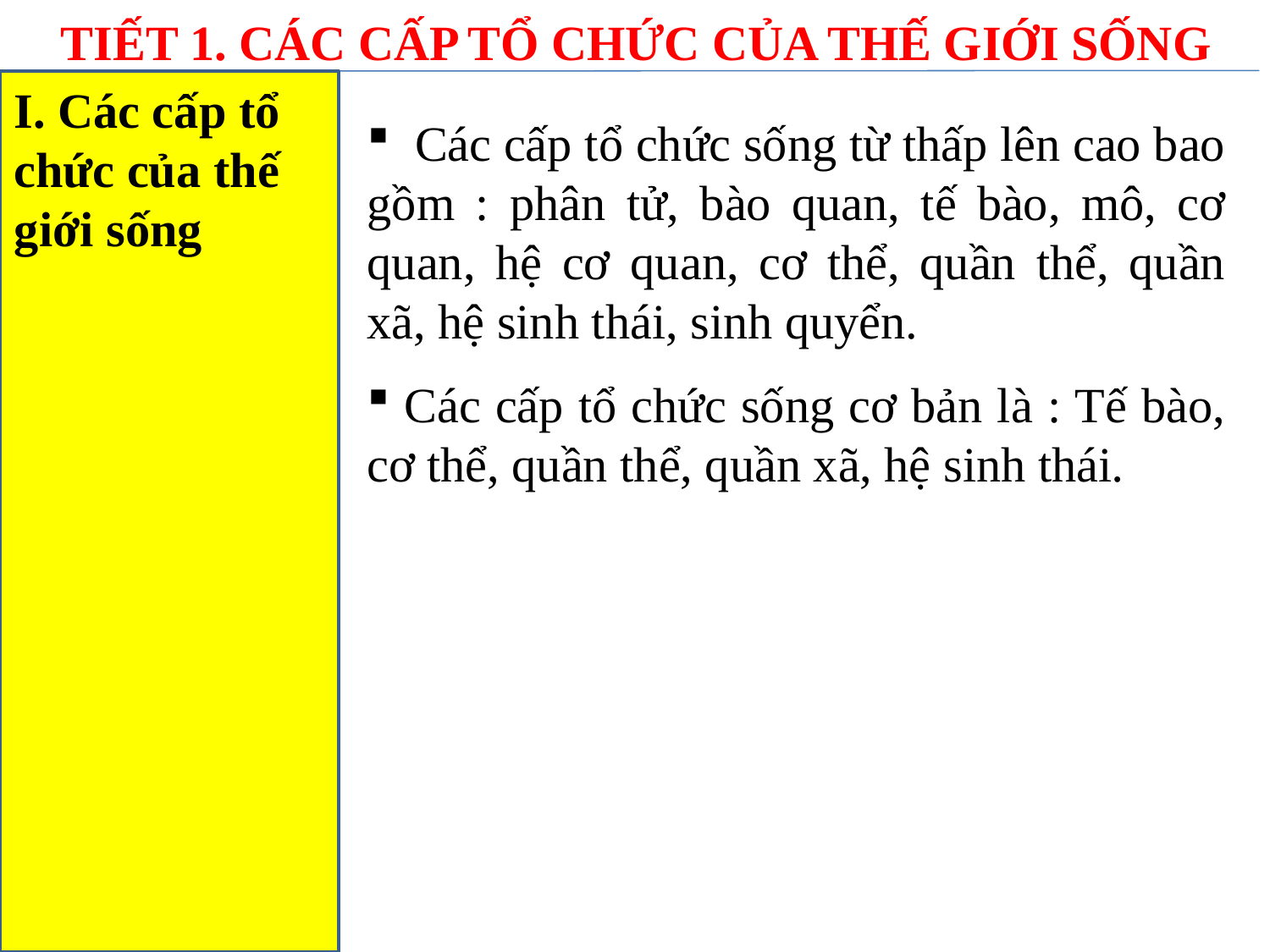

TIẾT 1. CÁC CẤP TỔ CHỨC CỦA THẾ GIỚI SỐNG

I. Các cấp tổ chức của thế giới sống
  Các cấp tổ chức sống từ thấp lên cao bao gồm : phân tử, bào quan, tế bào, mô, cơ quan, hệ cơ quan, cơ thể, quần thể, quần xã, hệ sinh thái, sinh quyển.
 Các cấp tổ chức sống cơ bản là : Tế bào, cơ thể, quần thể, quần xã, hệ sinh thái.